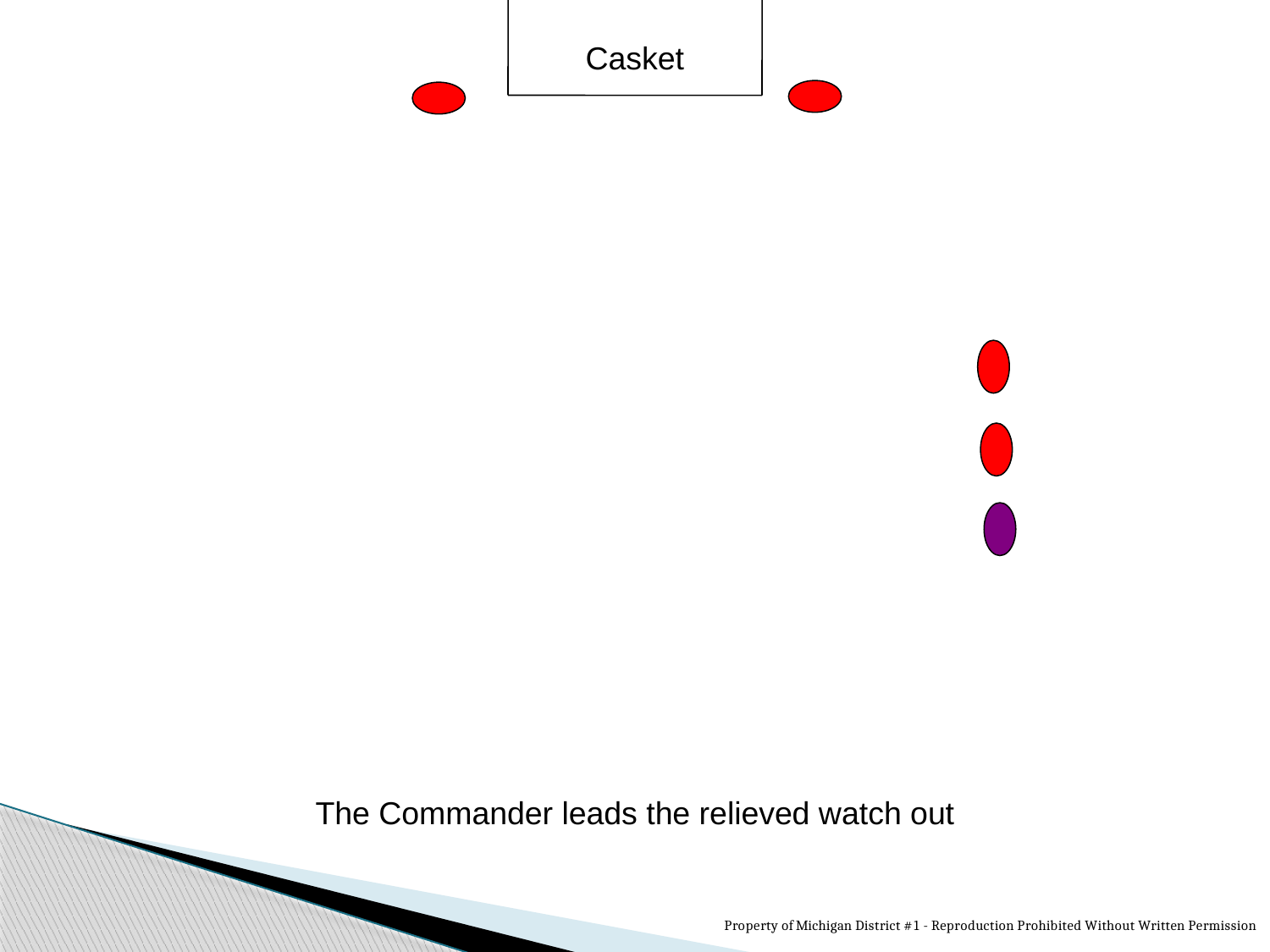

Casket

The Commander leads the relieved watch out
Property of Michigan District #1 - Reproduction Prohibited Without Written Permission